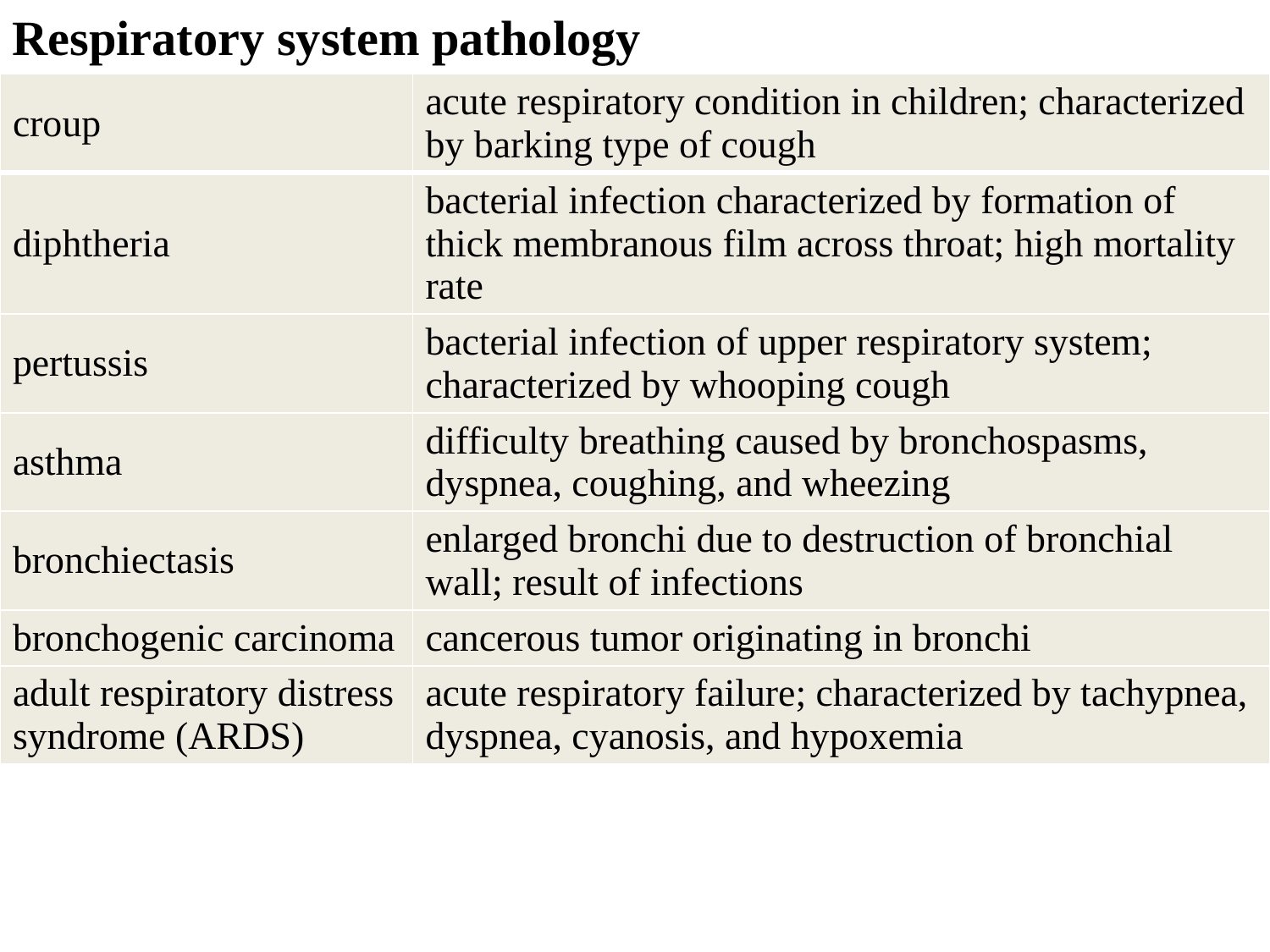

Respiratory system pathology
| croup | acute respiratory condition in children; characterized by barking type of cough |
| --- | --- |
| diphtheria | bacterial infection characterized by formation of thick membranous film across throat; high mortality rate |
| pertussis | bacterial infection of upper respiratory system; characterized by whooping cough |
| asthma | difficulty breathing caused by bronchospasms, dyspnea, coughing, and wheezing |
| bronchiectasis | enlarged bronchi due to destruction of bronchial wall; result of infections |
| bronchogenic carcinoma | cancerous tumor originating in bronchi |
| adult respiratory distress syndrome (ARDS) | acute respiratory failure; characterized by tachypnea, dyspnea, cyanosis, and hypoxemia |